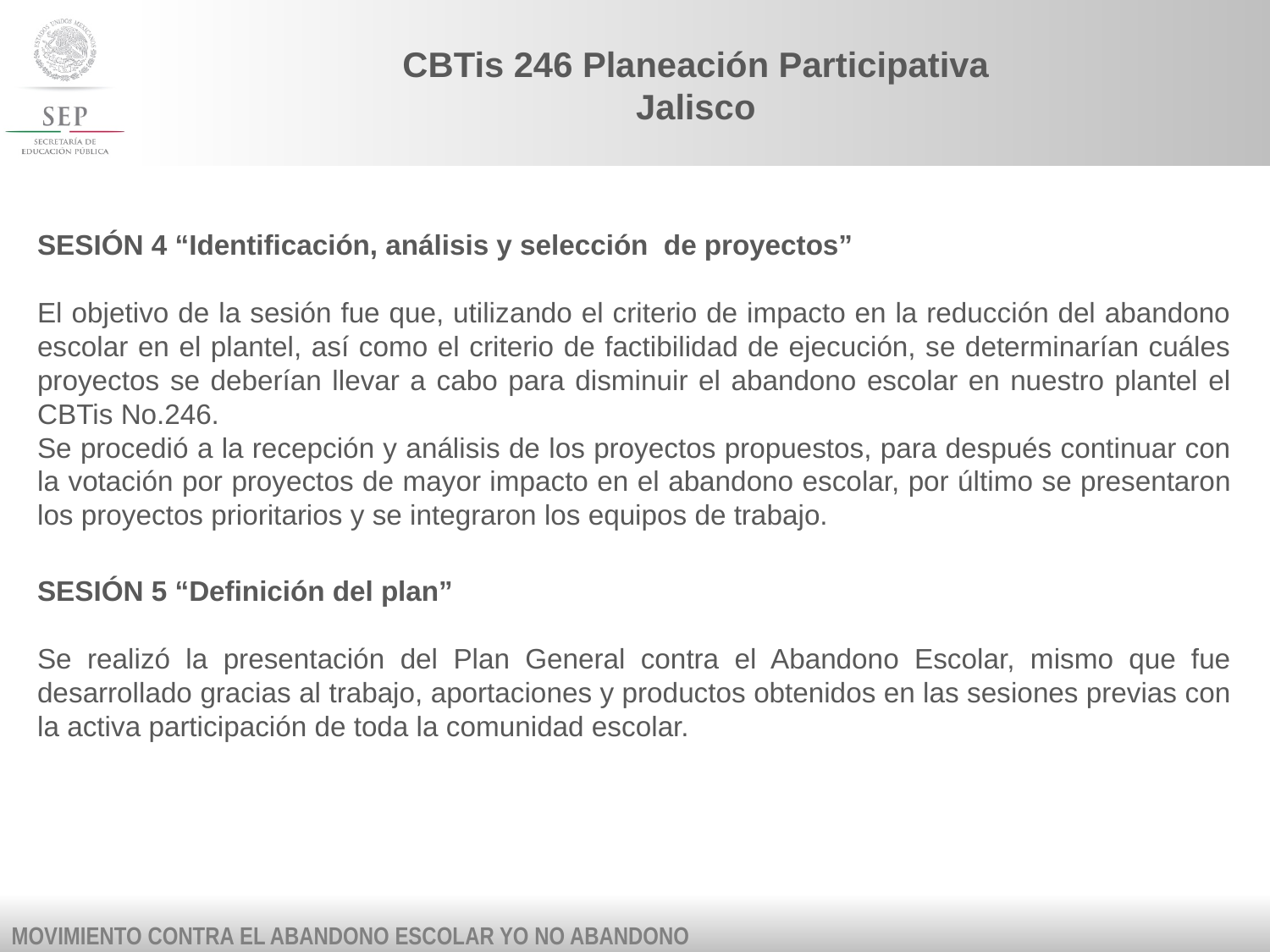

CBTis 246 Planeación Participativa
Jalisco
SESIÓN 4 “Identificación, análisis y selección  de proyectos”

El objetivo de la sesión fue que, utilizando el criterio de impacto en la reducción del abandono escolar en el plantel, así como el criterio de factibilidad de ejecución, se determinarían cuáles proyectos se deberían llevar a cabo para disminuir el abandono escolar en nuestro plantel el CBTis No.246.
Se procedió a la recepción y análisis de los proyectos propuestos, para después continuar con la votación por proyectos de mayor impacto en el abandono escolar, por último se presentaron los proyectos prioritarios y se integraron los equipos de trabajo.

SESIÓN 5 “Definición del plan”

Se realizó la presentación del Plan General contra el Abandono Escolar, mismo que fue desarrollado gracias al trabajo, aportaciones y productos obtenidos en las sesiones previas con la activa participación de toda la comunidad escolar.